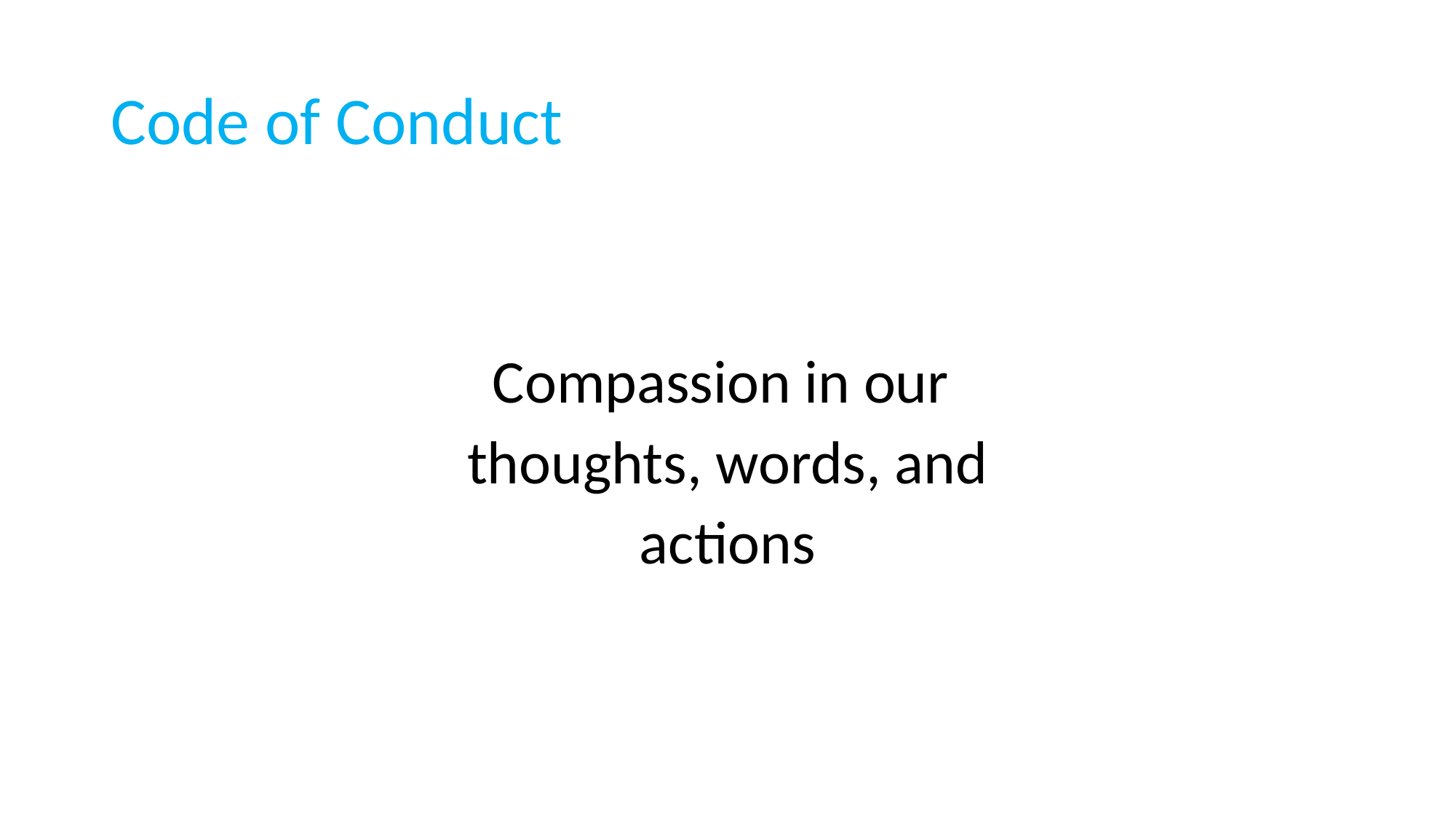

# Code of Conduct

Compassion in our
thoughts, words, and
actions